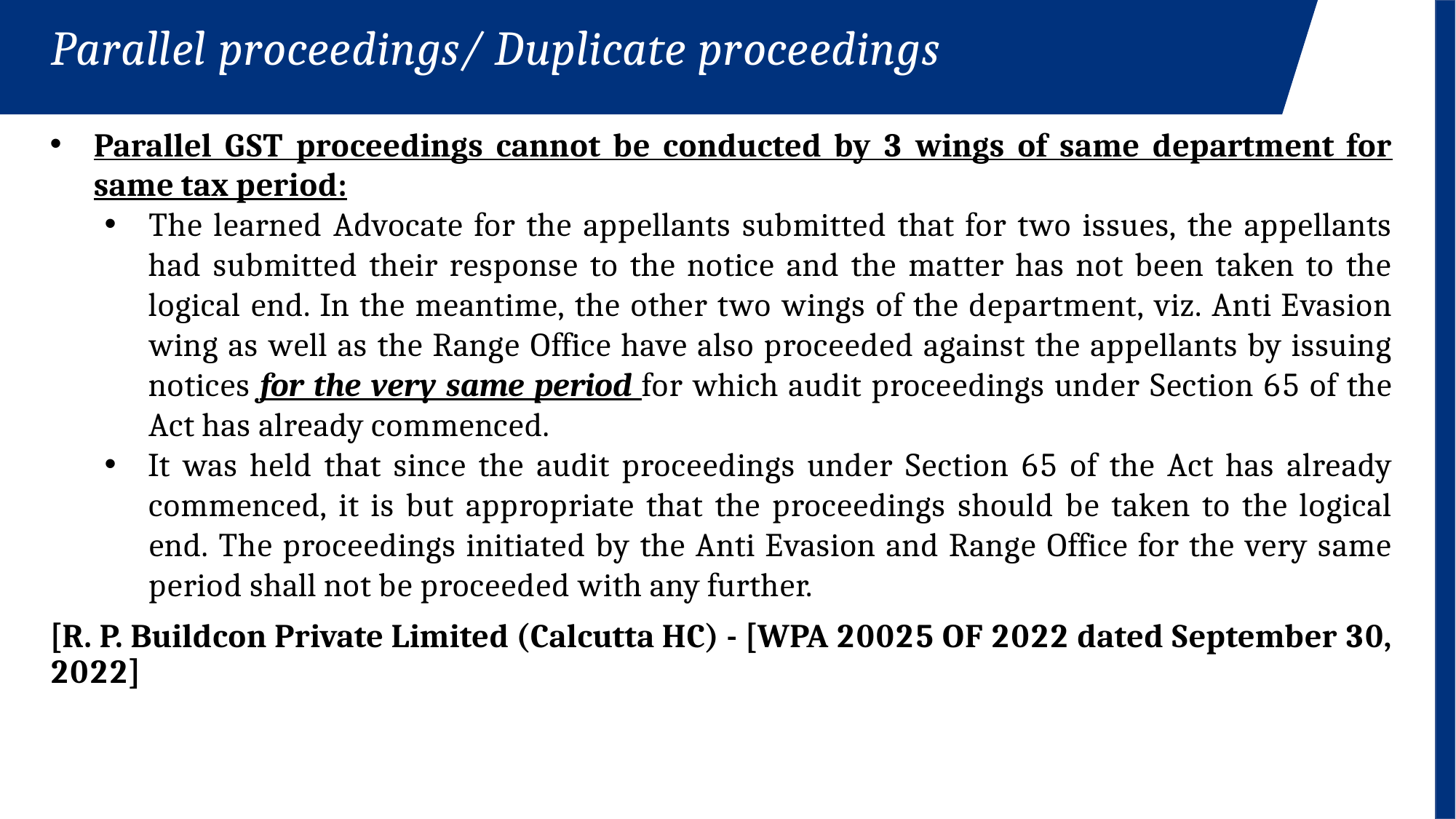

Parallel proceedings/ Duplicate proceedings
Parallel GST proceedings cannot be conducted by 3 wings of same department for same tax period:
The learned Advocate for the appellants submitted that for two issues, the appellants had submitted their response to the notice and the matter has not been taken to the logical end. In the meantime, the other two wings of the department, viz. Anti Evasion wing as well as the Range Office have also proceeded against the appellants by issuing notices for the very same period for which audit proceedings under Section 65 of the Act has already commenced.
It was held that since the audit proceedings under Section 65 of the Act has already commenced, it is but appropriate that the proceedings should be taken to the logical end. The proceedings initiated by the Anti Evasion and Range Office for the very same period shall not be proceeded with any further.
[R. P. Buildcon Private Limited (Calcutta HC) - [WPA 20025 OF 2022 dated September 30, 2022]